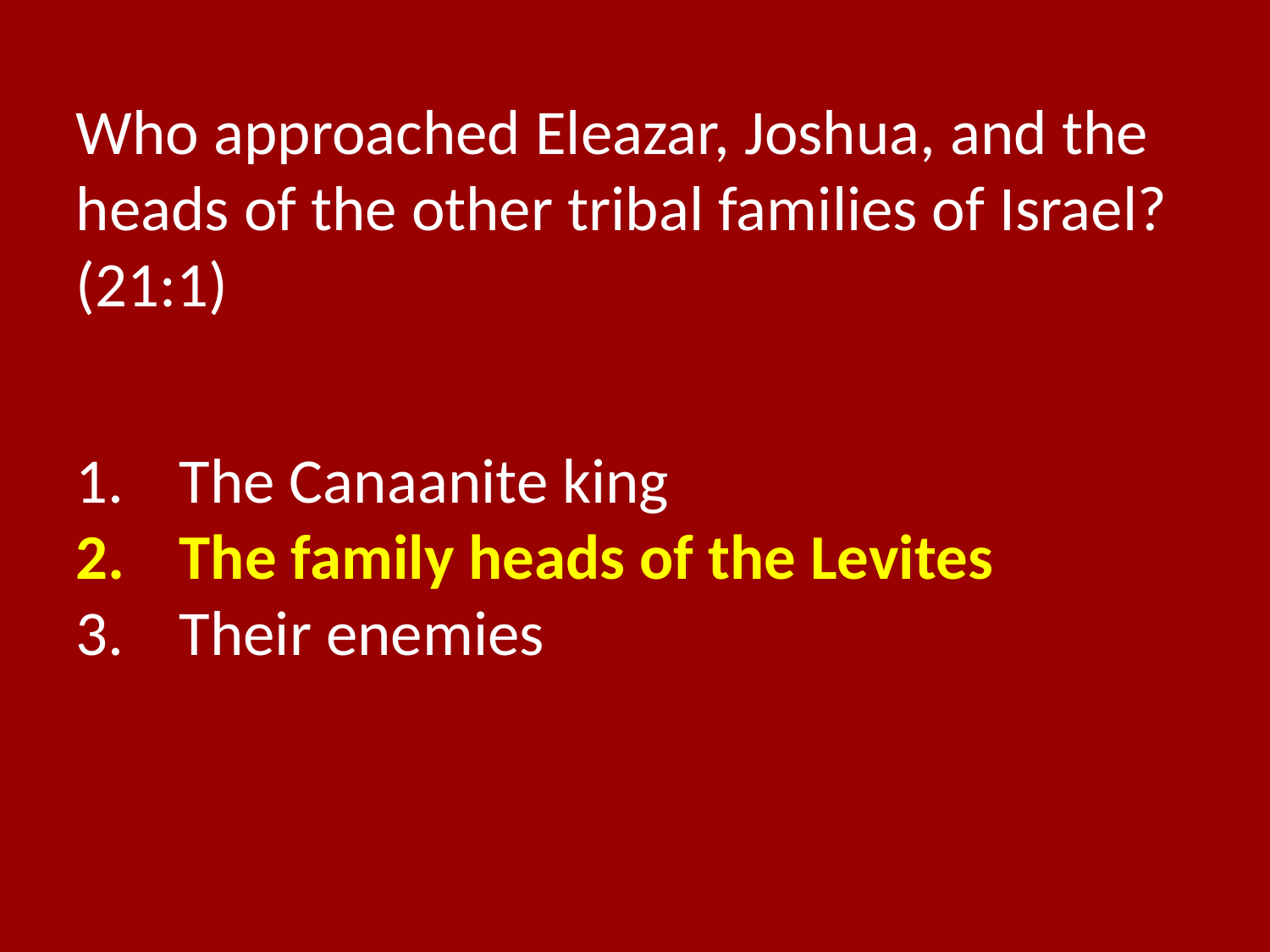

Who approached Eleazar, Joshua, and the heads of the other tribal families of Israel? (21:1)
The Canaanite king
The family heads of the Levites
Their enemies